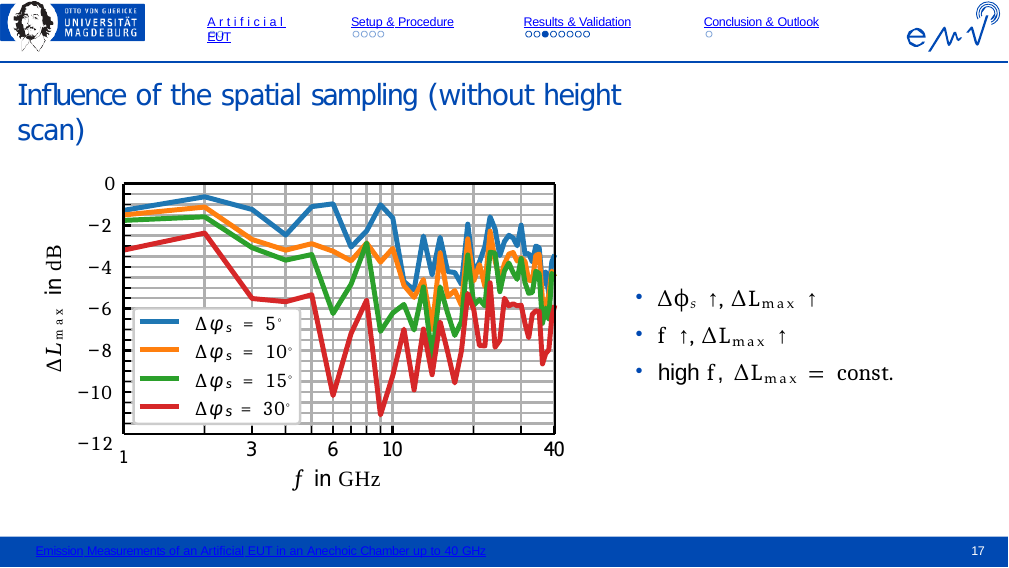

Artificial EUT
Setup & Procedure
Results & Validation
Conclusion & Outlook

Influence of the spatial sampling (without height scan)
0

−2
−4
−6
−8
−10
∆Lmax in dB
∆ϕs ↑, ∆Lmax ↑
f ↑, ∆Lmax ↑
high f, ∆Lmax = const.
∆φs = 5◦
∆φs = 10◦

∆φs = 15◦
∆φ = 30◦
s
−12 1
3
6
10
40
f in GHz

Emission Measurements of an Artificial EUT in an Anechoic Chamber up to 40 GHz
17